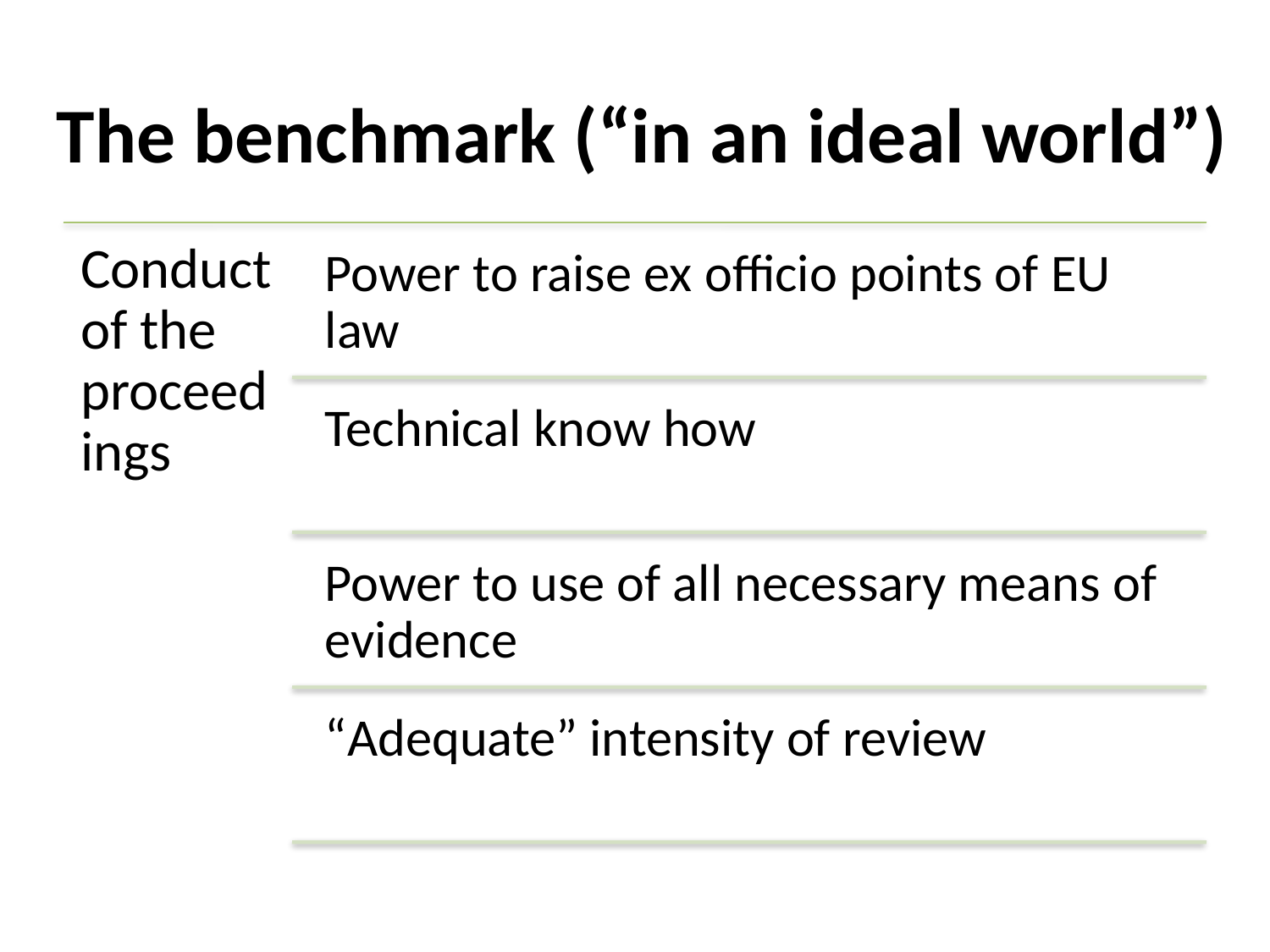

# The benchmark (“in an ideal world”)
Conduct of the proceedings
Power to raise ex officio points of EU law
Technical know how
Power to use of all necessary means of evidence
“Adequate” intensity of review